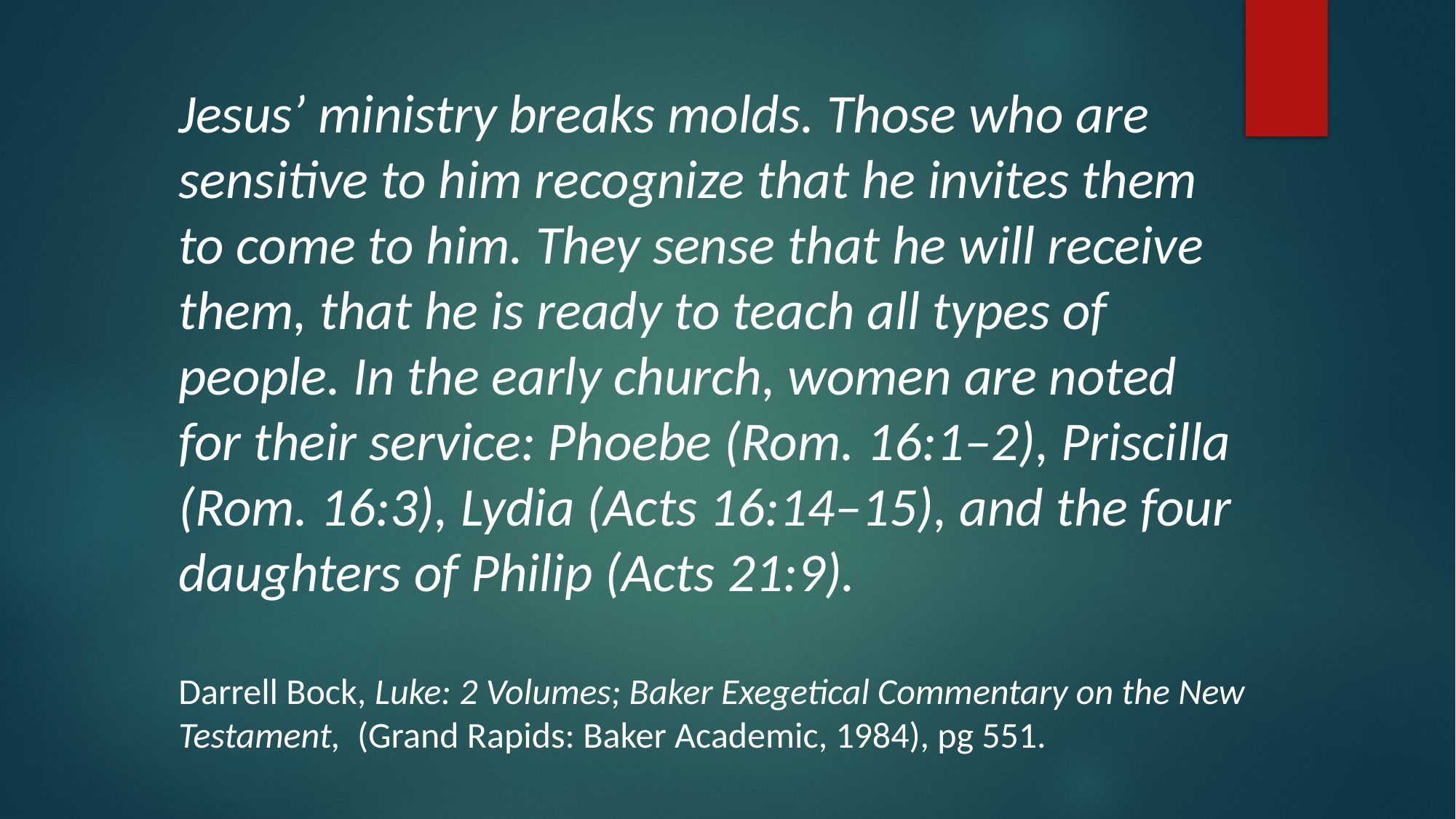

Jesus’ ministry breaks molds. Those who are sensitive to him recognize that he invites them to come to him. They sense that he will receive them, that he is ready to teach all types of people. In the early church, women are noted for their service: Phoebe (Rom. 16:1–2), Priscilla (Rom. 16:3), Lydia (Acts 16:14–15), and the four daughters of Philip (Acts 21:9).

Darrell Bock, Luke: 2 Volumes; Baker Exegetical Commentary on the New Testament,  (Grand Rapids: Baker Academic, 1984), pg 551.